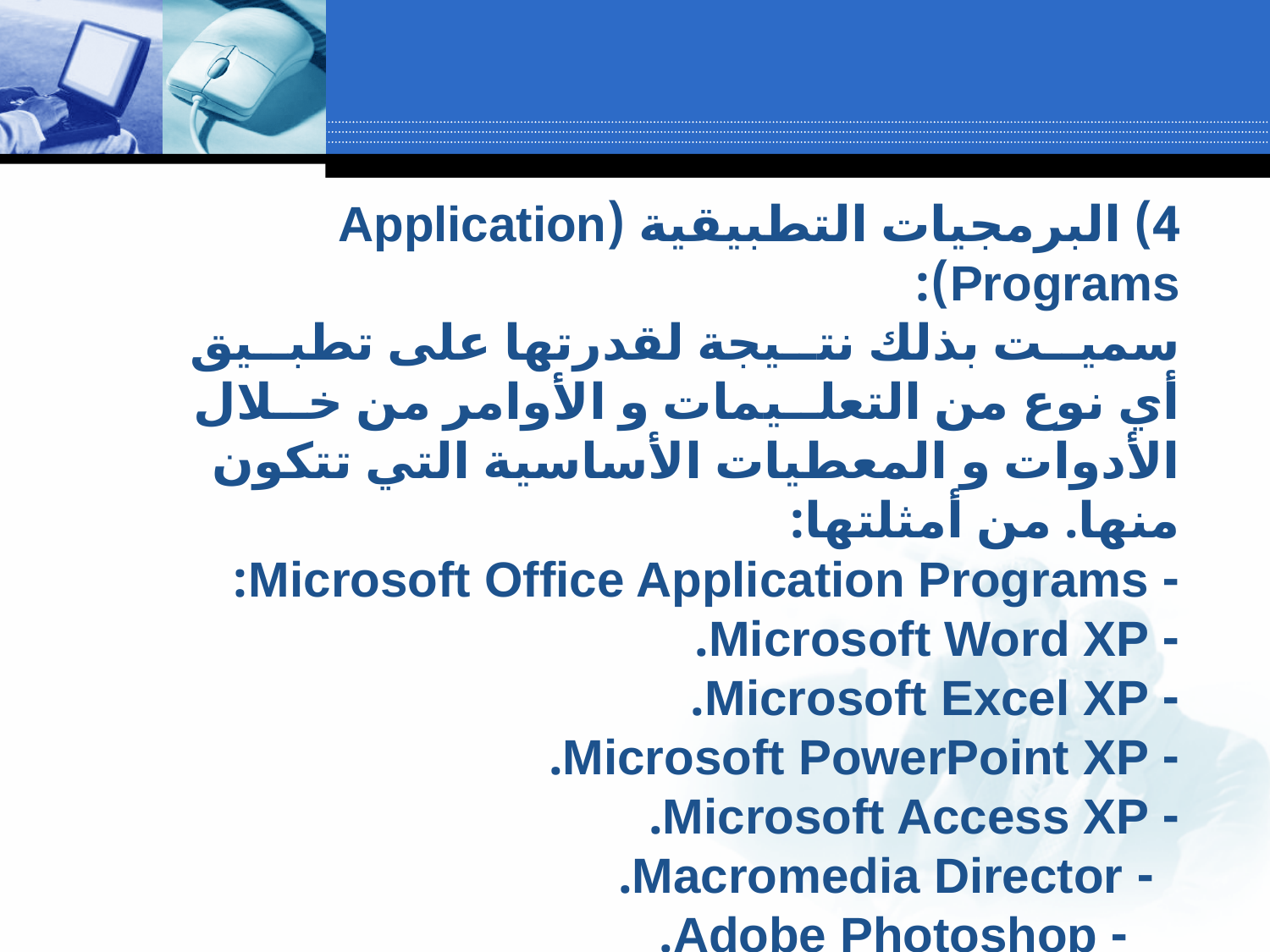

4) البرمجيات التطبيقية (Application Programs):
سميــت بذلك نتــيجة لقدرتها على تطبــيق أي نوع من التعلــيمات و الأوامر من خــلال الأدوات و المعطيات الأساسية التي تتكون منها. من أمثلتها:
- Microsoft Office Application Programs:
- Microsoft Word XP.
- Microsoft Excel XP.
- Microsoft PowerPoint XP.
- Microsoft Access XP.
  - Macromedia Director.
    - Adobe Photoshop.